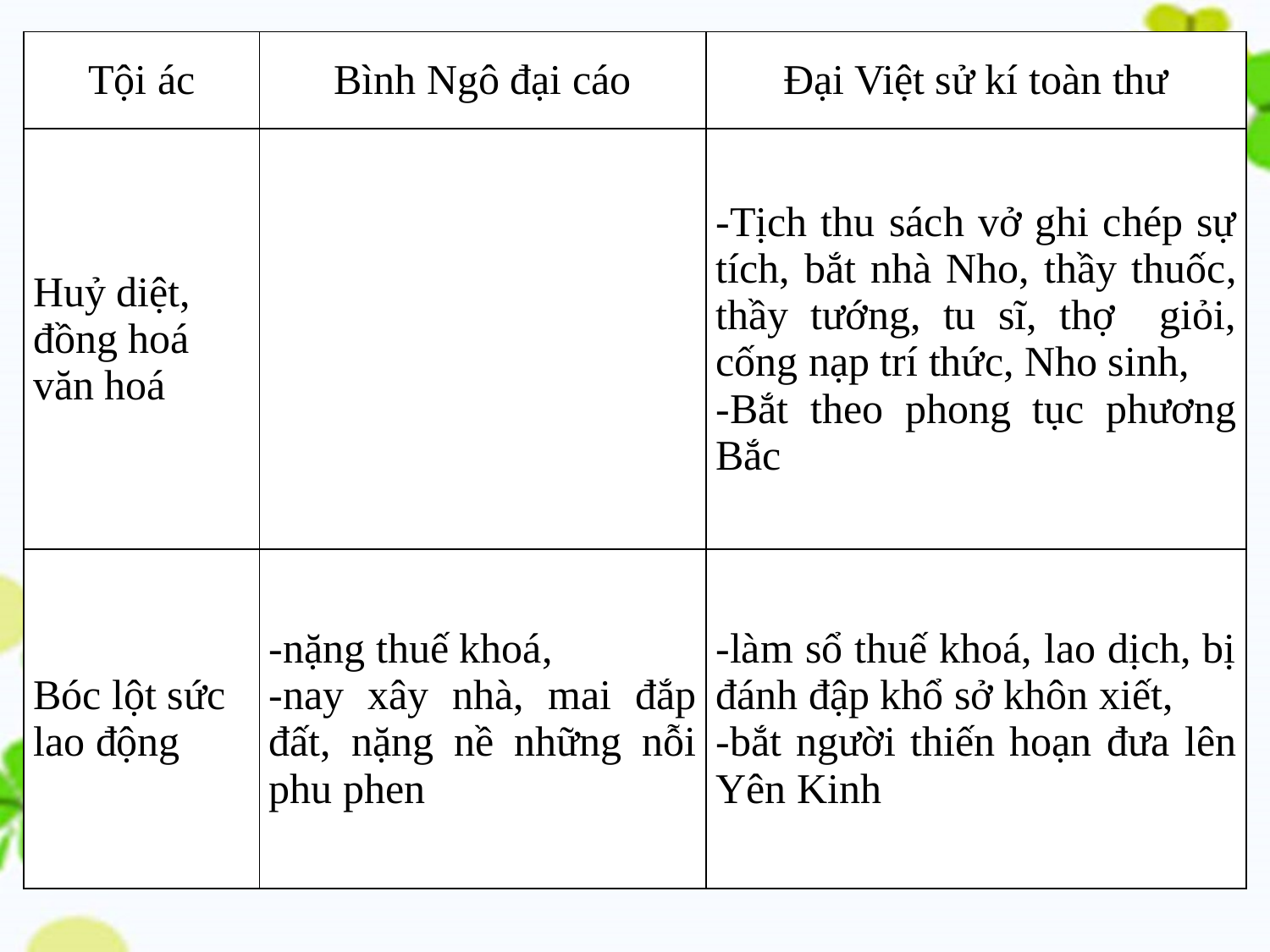

| Tội ác | Bình Ngô đại cáo | Đại Việt sử kí toàn thư |
| --- | --- | --- |
| Huỷ diệt, đồng hoá văn hoá |  | -Tịch thu sách vở ghi chép sự tích, bắt nhà Nho, thầy thuốc, thầy tướng, tu sĩ, thợ giỏi, cống nạp trí thức, Nho sinh, -Bắt theo phong tục phương Bắc |
| Bóc lột sức lao động | -nặng thuế khoá, -nay xây nhà, mai đắp đất, nặng nề những nỗi phu phen | -làm sổ thuế khoá, lao dịch, bị đánh đập khổ sở khôn xiết, -bắt người thiến hoạn đưa lên Yên Kinh |